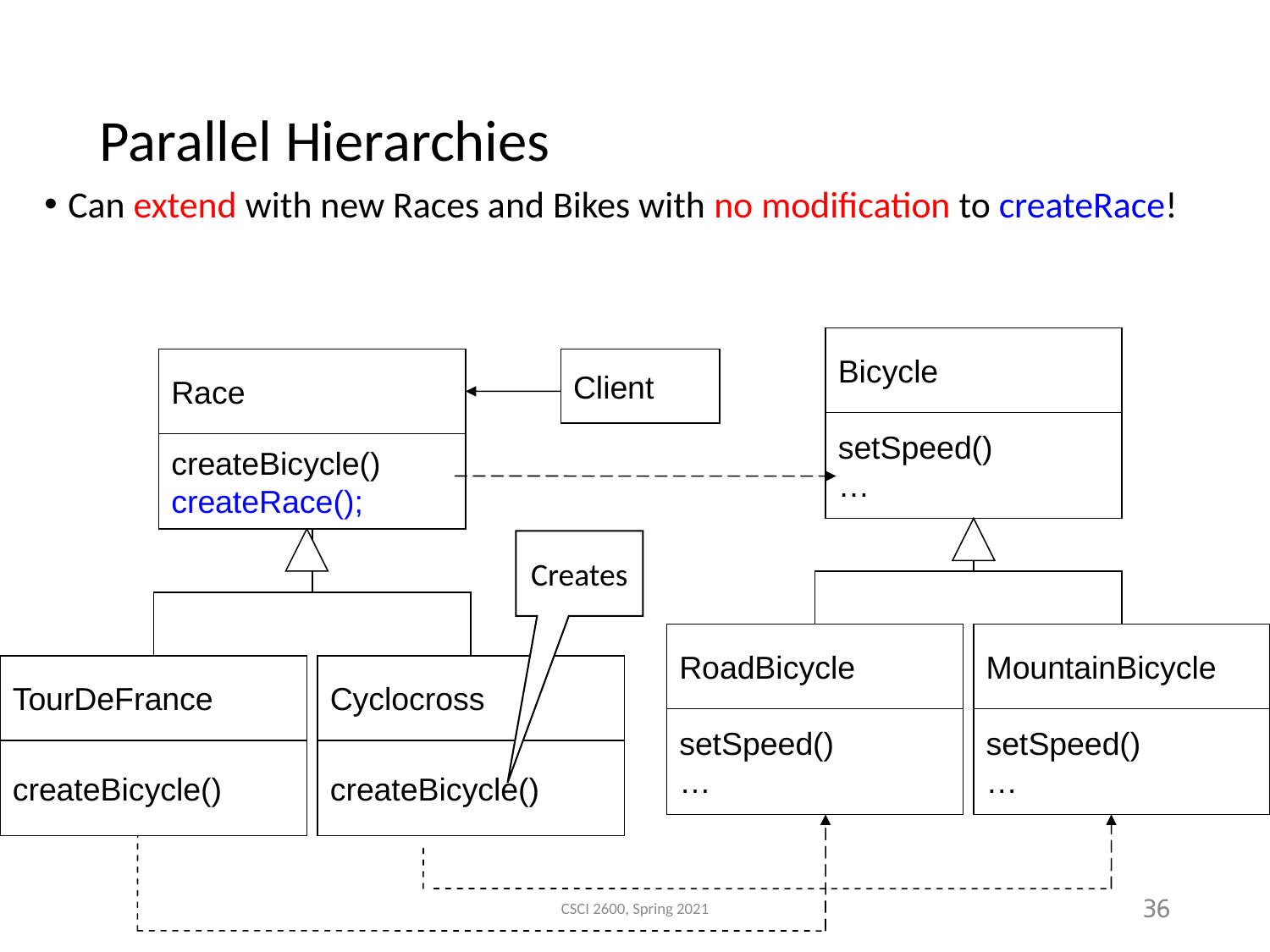

Parallel Hierarchies
Can extend with new Races and Bikes with no modification to createRace!
Bicycle
Race
Client

setSpeed()
…

createBicycle()
createRace();

Creates
RoadBicycle
MountainBicycle
TourDeFrance
Cyclocross
setSpeed()
…
setSpeed()
…
createBicycle()
createBicycle()

CSCI 2600, Spring 2021
36